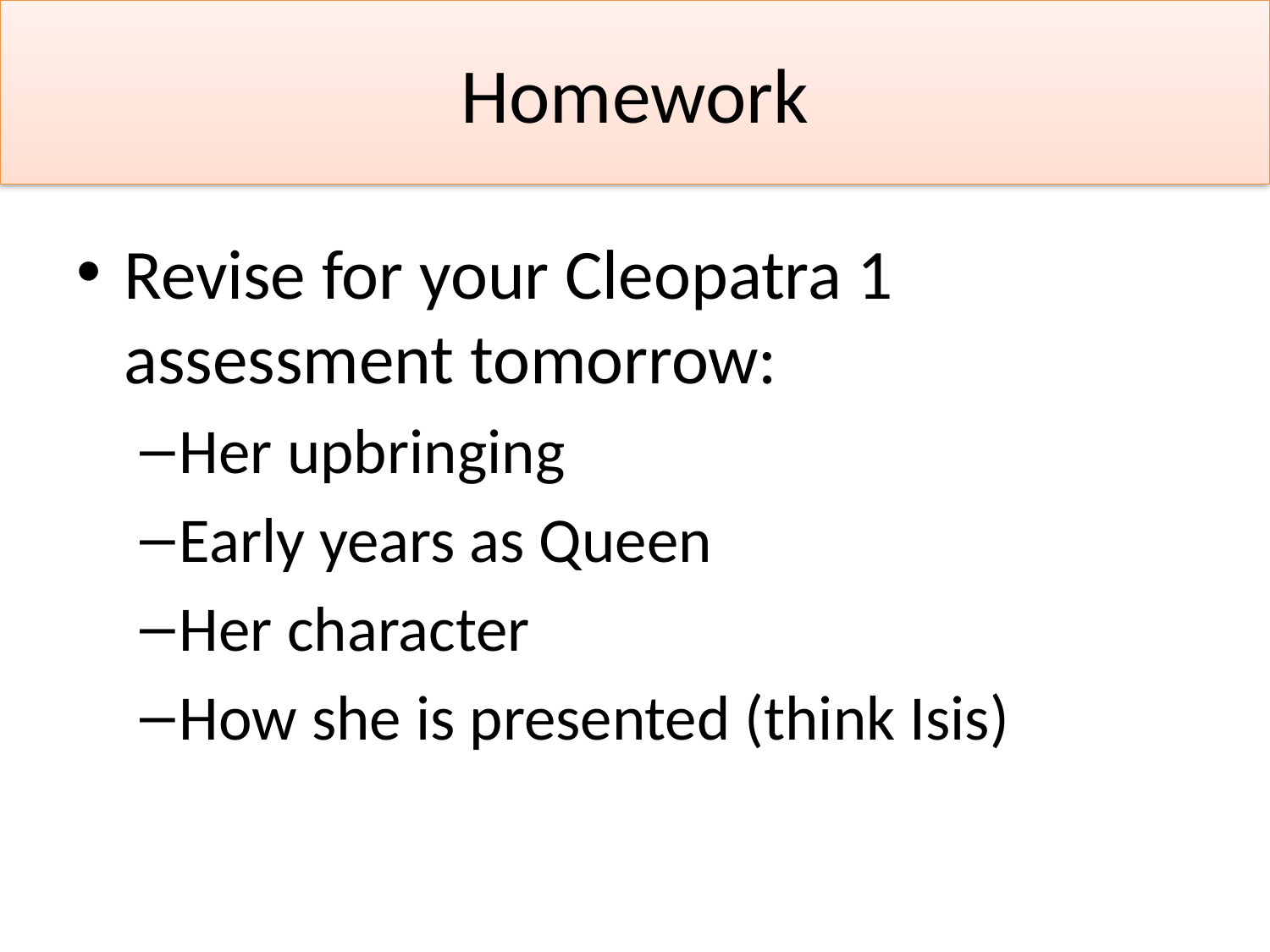

# Homework
Revise for your Cleopatra 1 assessment tomorrow:
Her upbringing
Early years as Queen
Her character
How she is presented (think Isis)